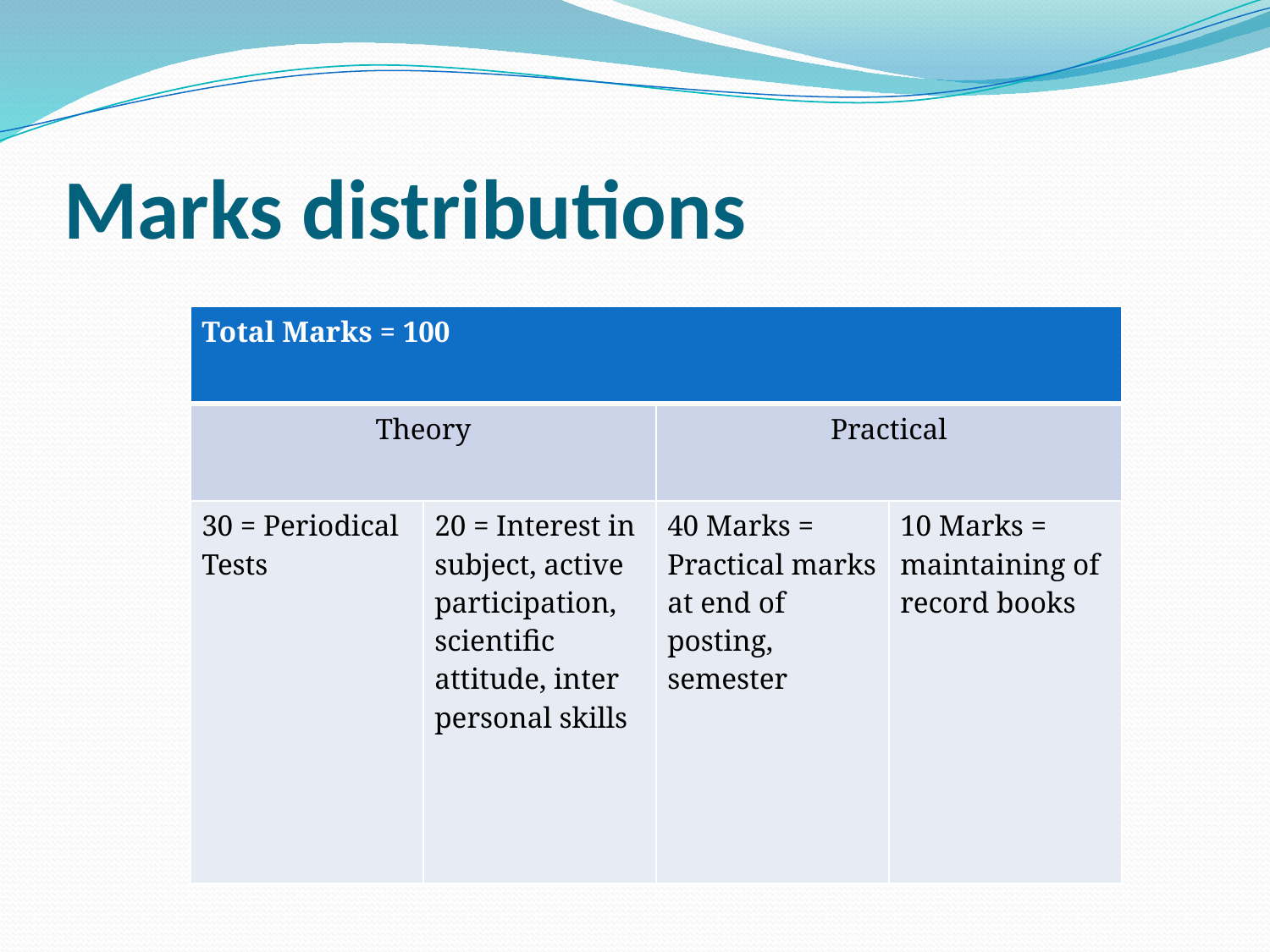

# Marks distributions
| Total Marks = 100 |  |  |  |
| --- | --- | --- | --- |
| Theory |  | Practical |  |
| 30 = Periodical Tests | 20 = Interest in subject, active participation, scientific attitude, inter personal skills | 40 Marks = Practical marks at end of posting, semester | 10 Marks = maintaining of record books |